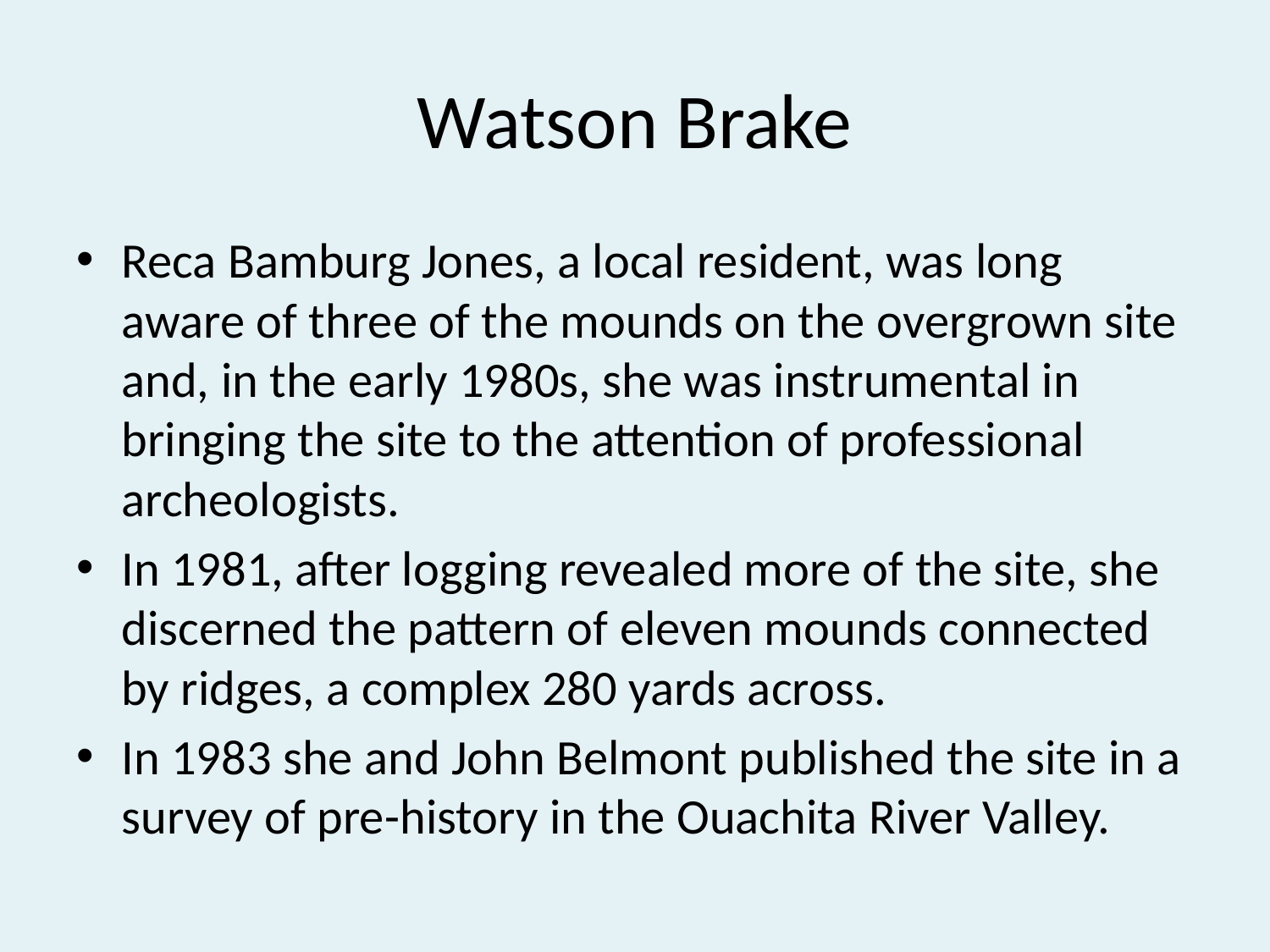

# Watson Brake
Reca Bamburg Jones, a local resident, was long aware of three of the mounds on the overgrown site and, in the early 1980s, she was instrumental in bringing the site to the attention of professional archeologists.
In 1981, after logging revealed more of the site, she discerned the pattern of eleven mounds connected by ridges, a complex 280 yards across.
In 1983 she and John Belmont published the site in a survey of pre-history in the Ouachita River Valley.